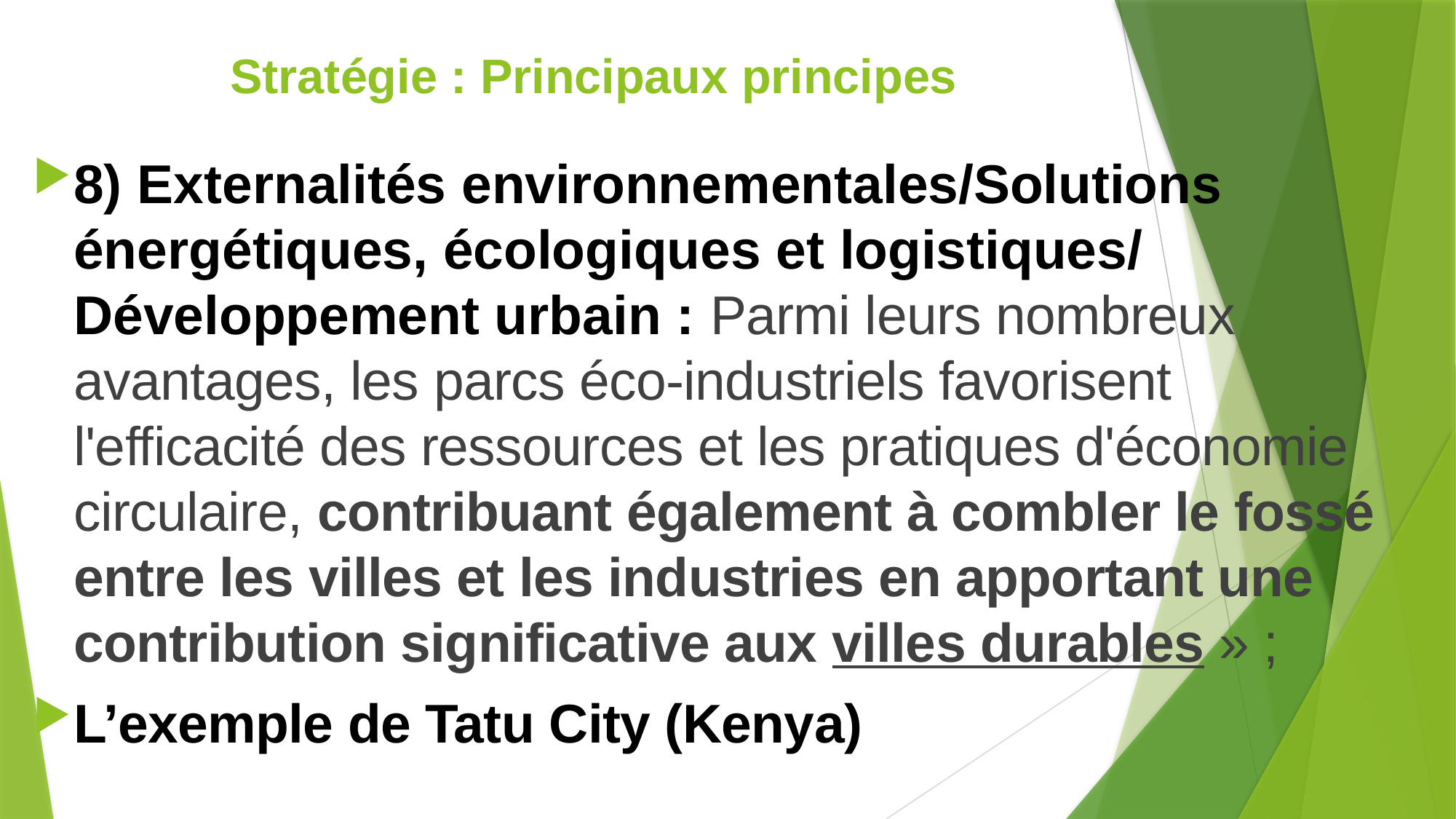

# Stratégie : Principaux principes
8) Externalités environnementales/Solutions énergétiques, écologiques et logistiques/ Développement urbain : Parmi leurs nombreux avantages, les parcs éco-industriels favorisent l'efficacité des ressources et les pratiques d'économie circulaire, contribuant également à combler le fossé entre les villes et les industries en apportant une contribution significative aux villes durables » ;
L’exemple de Tatu City (Kenya)